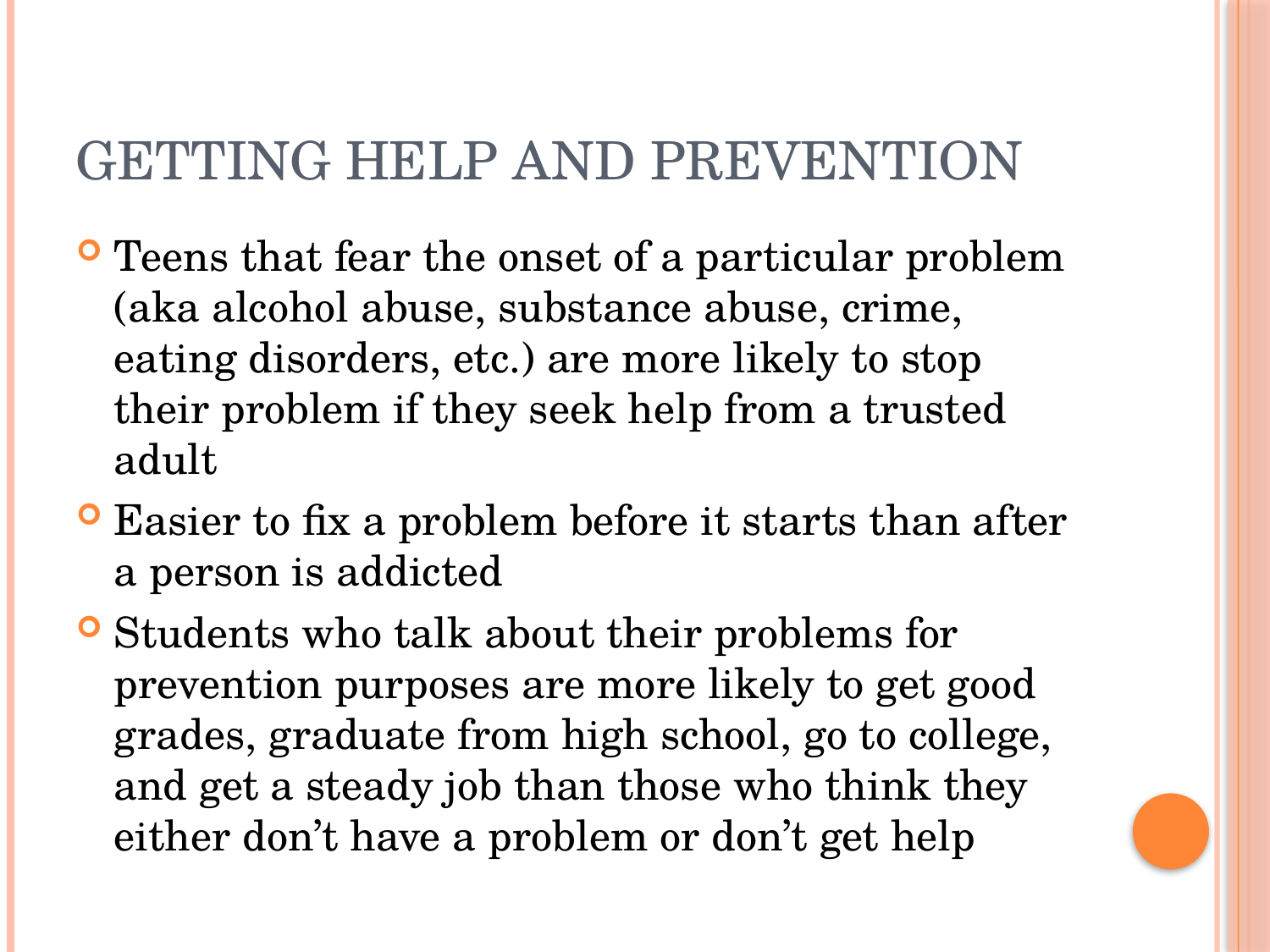

# Getting help and Prevention
Teens that fear the onset of a particular problem (aka alcohol abuse, substance abuse, crime, eating disorders, etc.) are more likely to stop their problem if they seek help from a trusted adult
Easier to fix a problem before it starts than after a person is addicted
Students who talk about their problems for prevention purposes are more likely to get good grades, graduate from high school, go to college, and get a steady job than those who think they either don’t have a problem or don’t get help